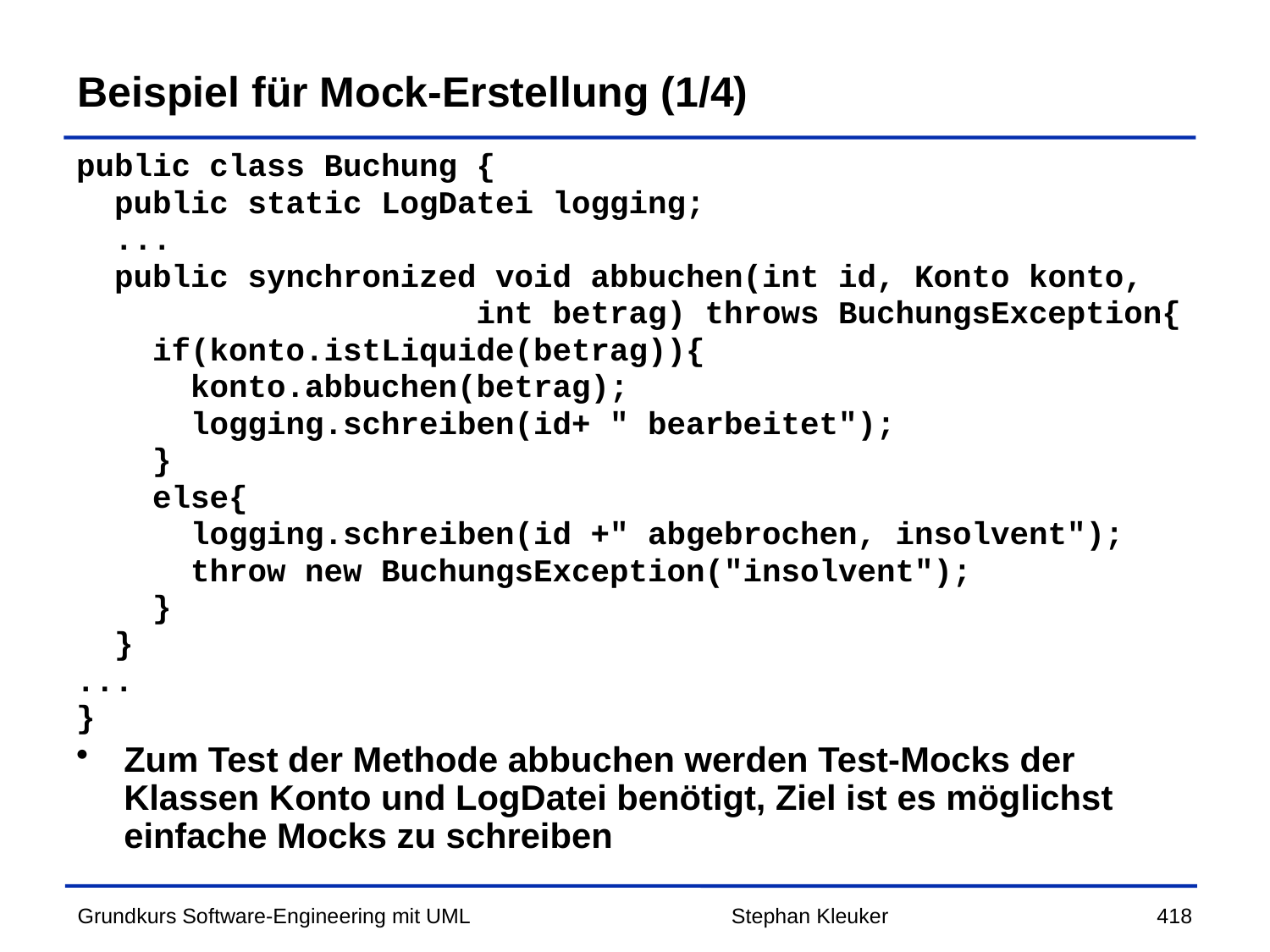

# Beispiel für Mock-Erstellung (1/4)
public class Buchung {
  public static LogDatei logging;
  ...
  public synchronized void abbuchen(int id, Konto konto,
                     int betrag) throws BuchungsException{
    if(konto.istLiquide(betrag)){
      konto.abbuchen(betrag);
      logging.schreiben(id+ " bearbeitet");
    }
    else{
      logging.schreiben(id +" abgebrochen, insolvent");
      throw new BuchungsException("insolvent");
    }
  }
...
}
Zum Test der Methode abbuchen werden Test-Mocks der Klassen Konto und LogDatei benötigt, Ziel ist es möglichst einfache Mocks zu schreiben
Stephan Kleuker